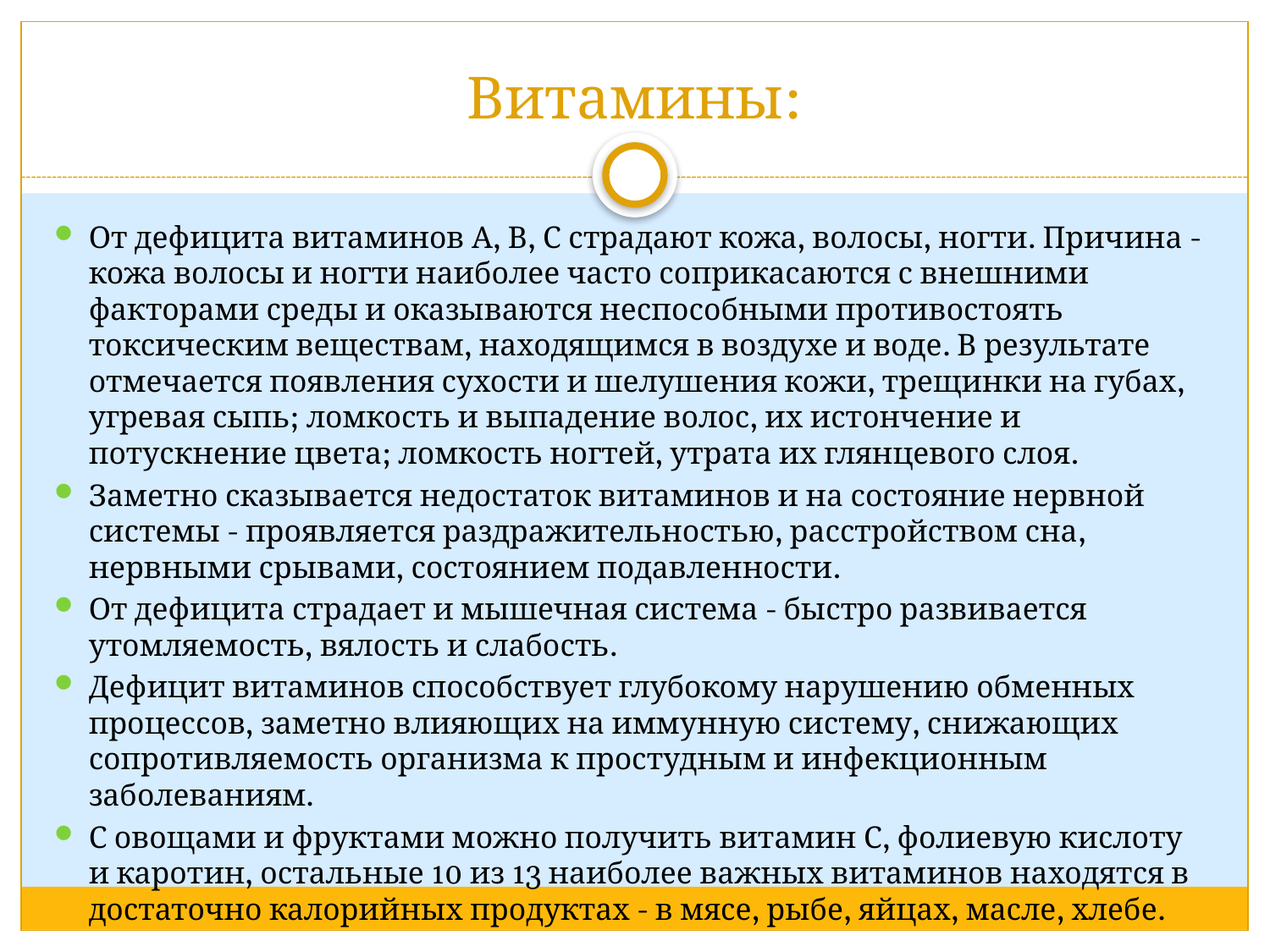

# Витамины:
От дефицита витаминов А, В, С страдают кожа, волосы, ногти. Причина - кожа волосы и ногти наиболее часто соприкасаются с внешними факторами среды и оказываются неспособными противостоять токсическим веществам, находящимся в воздухе и воде. В результате отмечается появления сухости и шелушения кожи, трещинки на губах, угревая сыпь; ломкость и выпадение волос, их истончение и потускнение цвета; ломкость ногтей, утрата их глянцевого слоя.
Заметно сказывается недостаток витаминов и на состояние нервной системы - проявляется раздражительностью, расстройством сна, нервными срывами, состоянием подавленности.
От дефицита страдает и мышечная система - быстро развивается утомляемость, вялость и слабость.
Дефицит витаминов способствует глубокому нарушению обменных процессов, заметно влияющих на иммунную систему, снижающих сопротивляемость организма к простудным и инфекционным заболеваниям.
С овощами и фруктами можно получить витамин С, фолиевую кислоту и каротин, остальные 10 из 13 наиболее важных витаминов находятся в достаточно калорийных продуктах - в мясе, рыбе, яйцах, масле, хлебе.